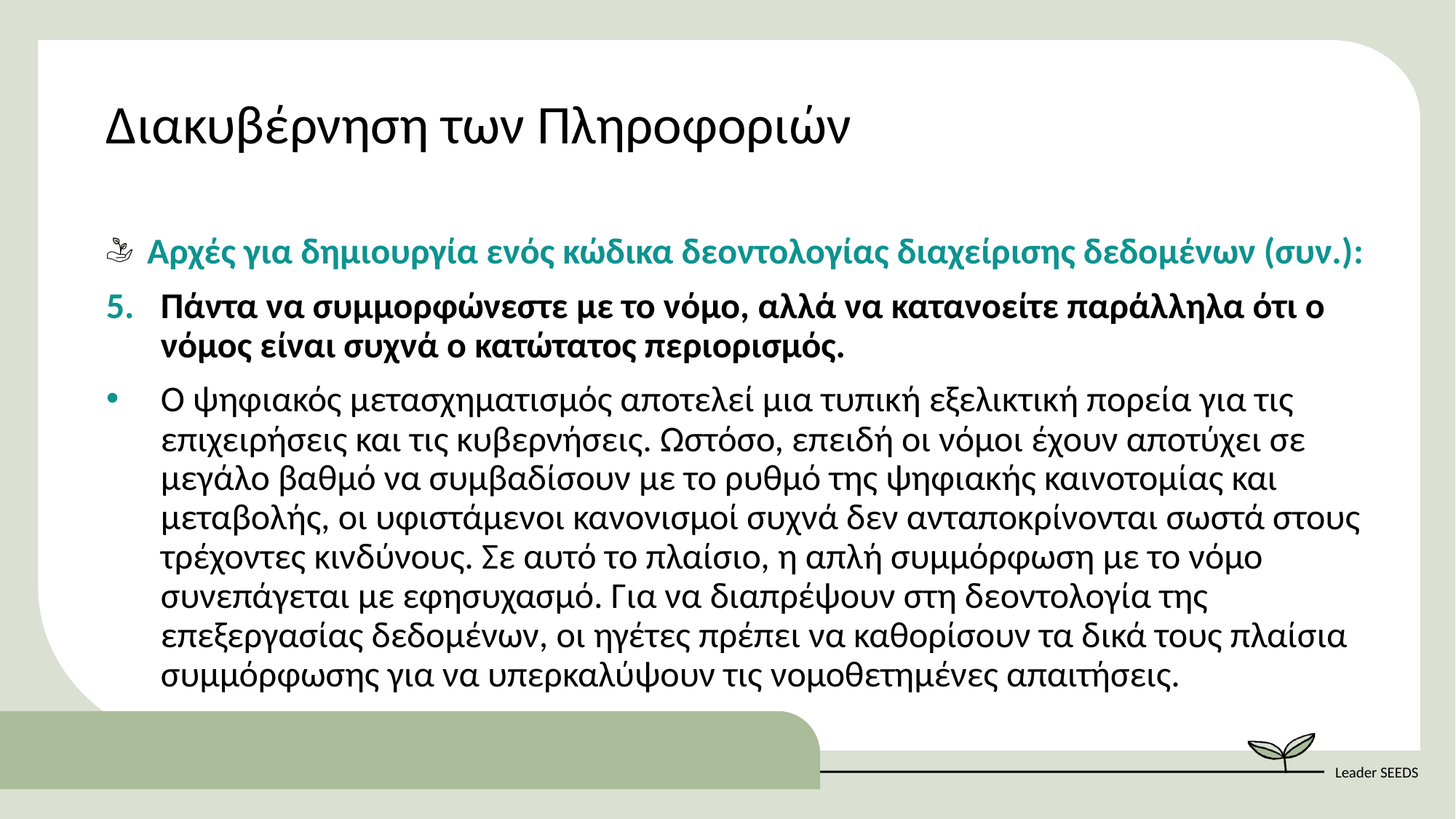

Διακυβέρνηση των Πληροφοριών
Αρχές για δημιουργία ενός κώδικα δεοντολογίας διαχείρισης δεδομένων (συν.):
Πάντα να συμμορφώνεστε με το νόμο, αλλά να κατανοείτε παράλληλα ότι ο νόμος είναι συχνά o κατώτατος περιορισμός.
Ο ψηφιακός μετασχηματισμός αποτελεί μια τυπική εξελικτική πορεία για τις επιχειρήσεις και τις κυβερνήσεις. Ωστόσο, επειδή οι νόμοι έχουν αποτύχει σε μεγάλο βαθμό να συμβαδίσουν με το ρυθμό της ψηφιακής καινοτομίας και μεταβολής, οι υφιστάμενοι κανονισμοί συχνά δεν ανταποκρίνονται σωστά στους τρέχοντες κινδύνους. Σε αυτό το πλαίσιο, η απλή συμμόρφωση με το νόμο συνεπάγεται με εφησυχασμό. Για να διαπρέψουν στη δεοντολογία της επεξεργασίας δεδομένων, οι ηγέτες πρέπει να καθορίσουν τα δικά τους πλαίσια συμμόρφωσης για να υπερκαλύψουν τις νομοθετημένες απαιτήσεις.